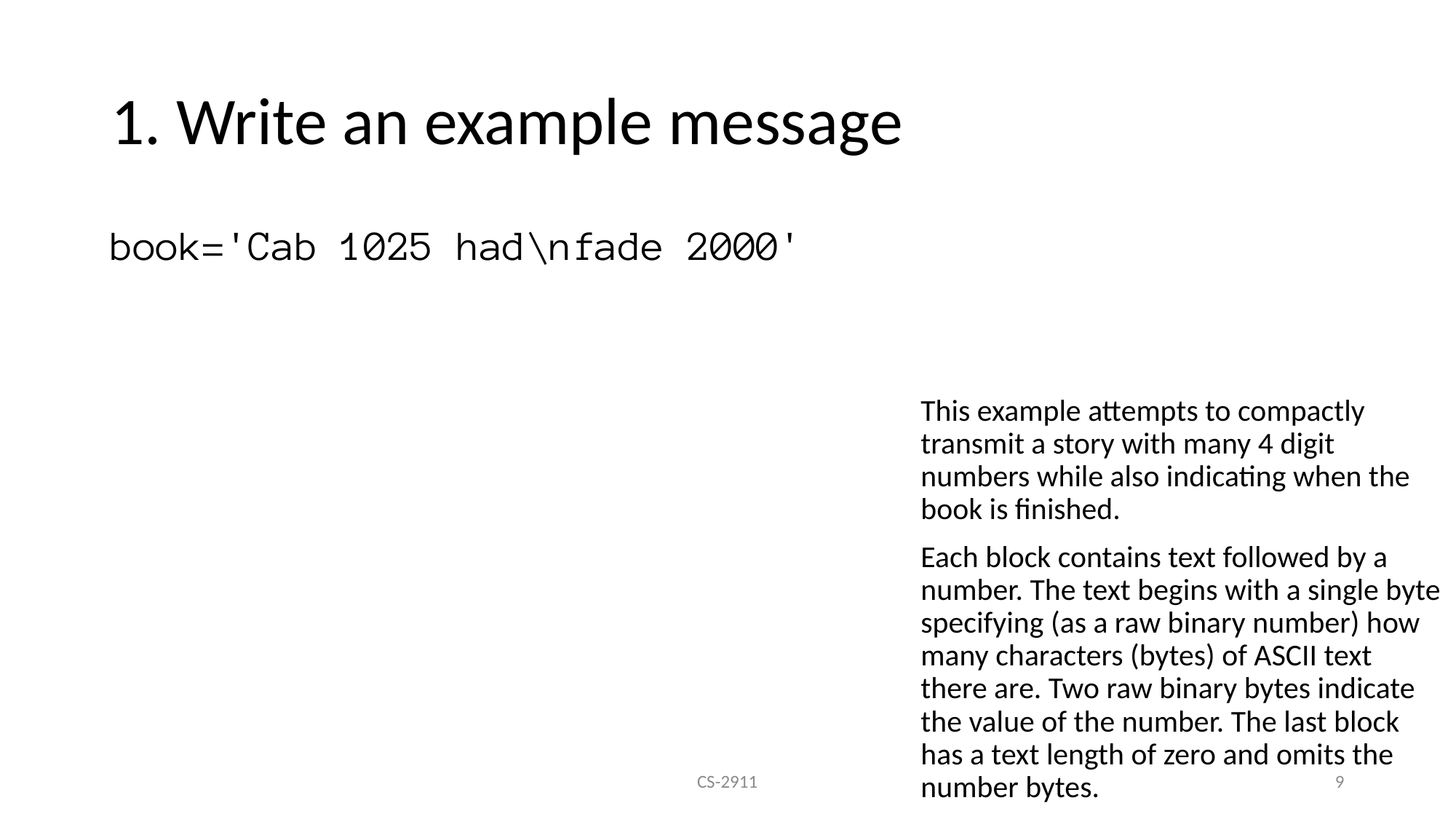

# 1. Write an example message
book='Cab 1025 had\nfade 2000'
This example attempts to compactly transmit a story with many 4 digit numbers while also indicating when the book is finished.
Each block contains text followed by a number. The text begins with a single byte specifying (as a raw binary number) how many characters (bytes) of ASCII text there are. Two raw binary bytes indicate the value of the number. The last block has a text length of zero and omits the number bytes.
CS-2911
9